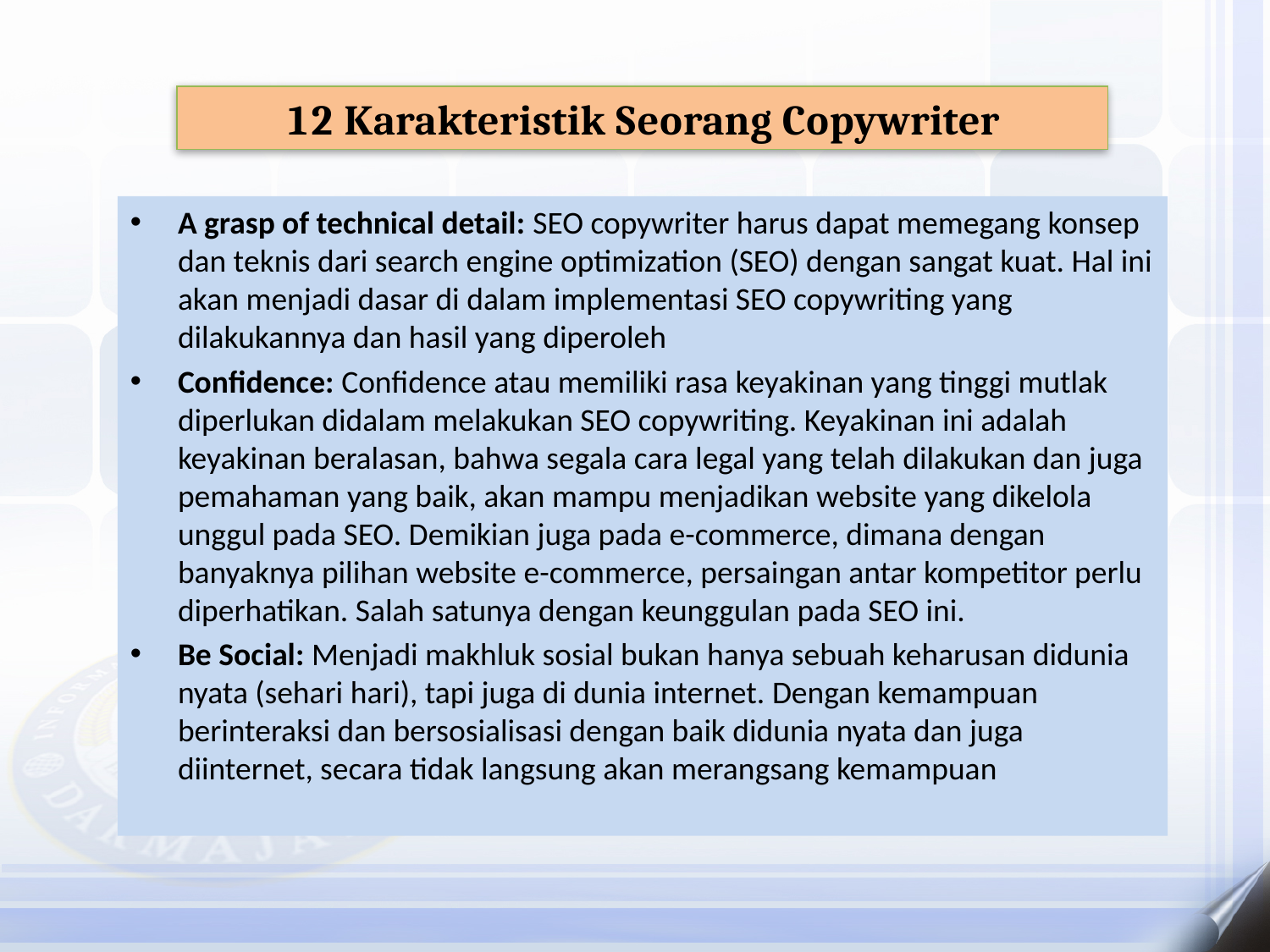

12 Karakteristik Seorang Copywriter
A grasp of technical detail: SEO copywriter harus dapat memegang konsep dan teknis dari search engine optimization (SEO) dengan sangat kuat. Hal ini akan menjadi dasar di dalam implementasi SEO copywriting yang dilakukannya dan hasil yang diperoleh
Confidence: Confidence atau memiliki rasa keyakinan yang tinggi mutlak diperlukan didalam melakukan SEO copywriting. Keyakinan ini adalah keyakinan beralasan, bahwa segala cara legal yang telah dilakukan dan juga pemahaman yang baik, akan mampu menjadikan website yang dikelola unggul pada SEO. Demikian juga pada e-commerce, dimana dengan banyaknya pilihan website e-commerce, persaingan antar kompetitor perlu diperhatikan. Salah satunya dengan keunggulan pada SEO ini.
Be Social: Menjadi makhluk sosial bukan hanya sebuah keharusan didunia nyata (sehari hari), tapi juga di dunia internet. Dengan kemampuan berinteraksi dan bersosialisasi dengan baik didunia nyata dan juga diinternet, secara tidak langsung akan merangsang kemampuan